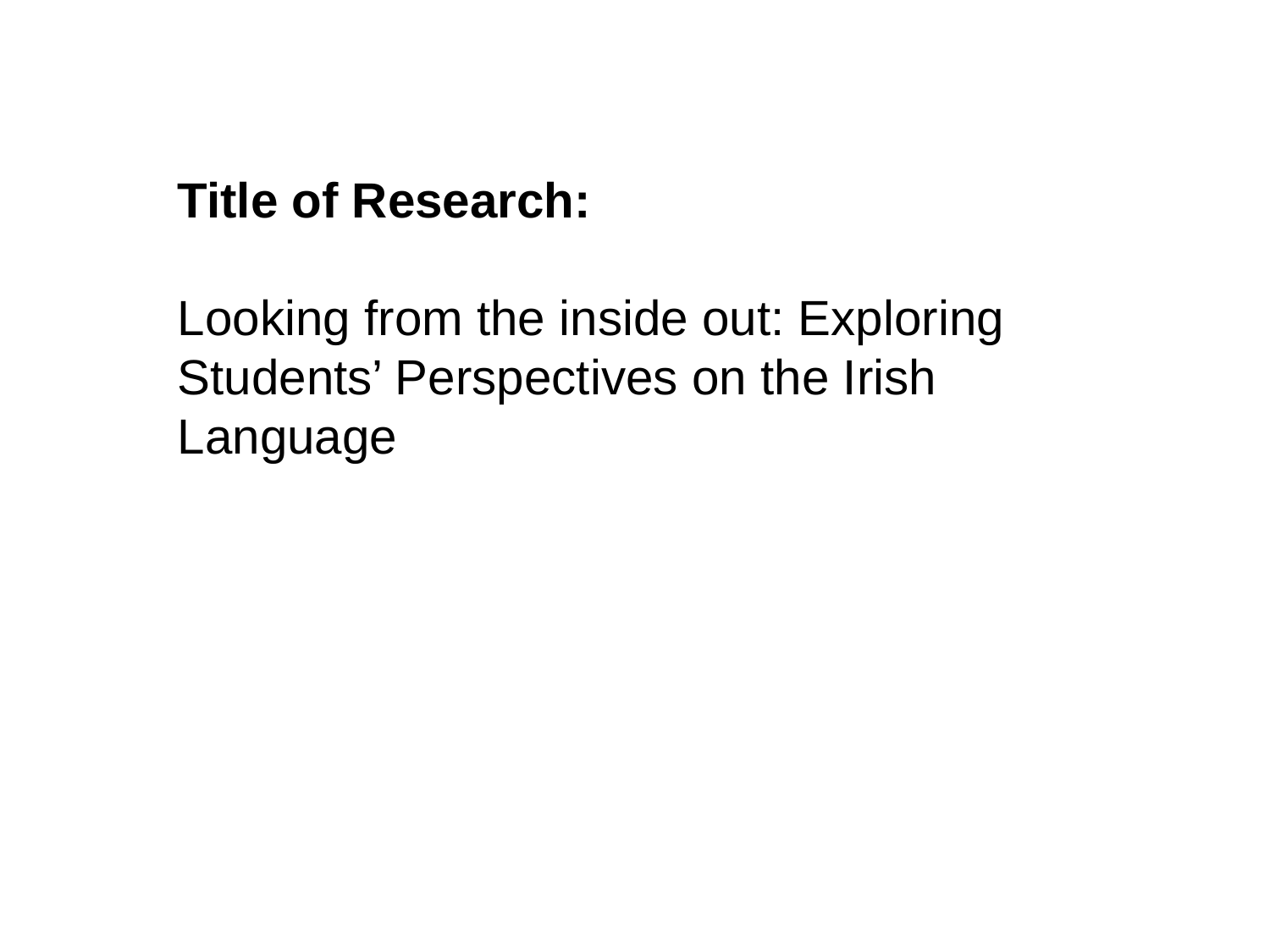

# Title of Research: Looking from the inside out: Exploring Students’ Perspectives on the Irish Language